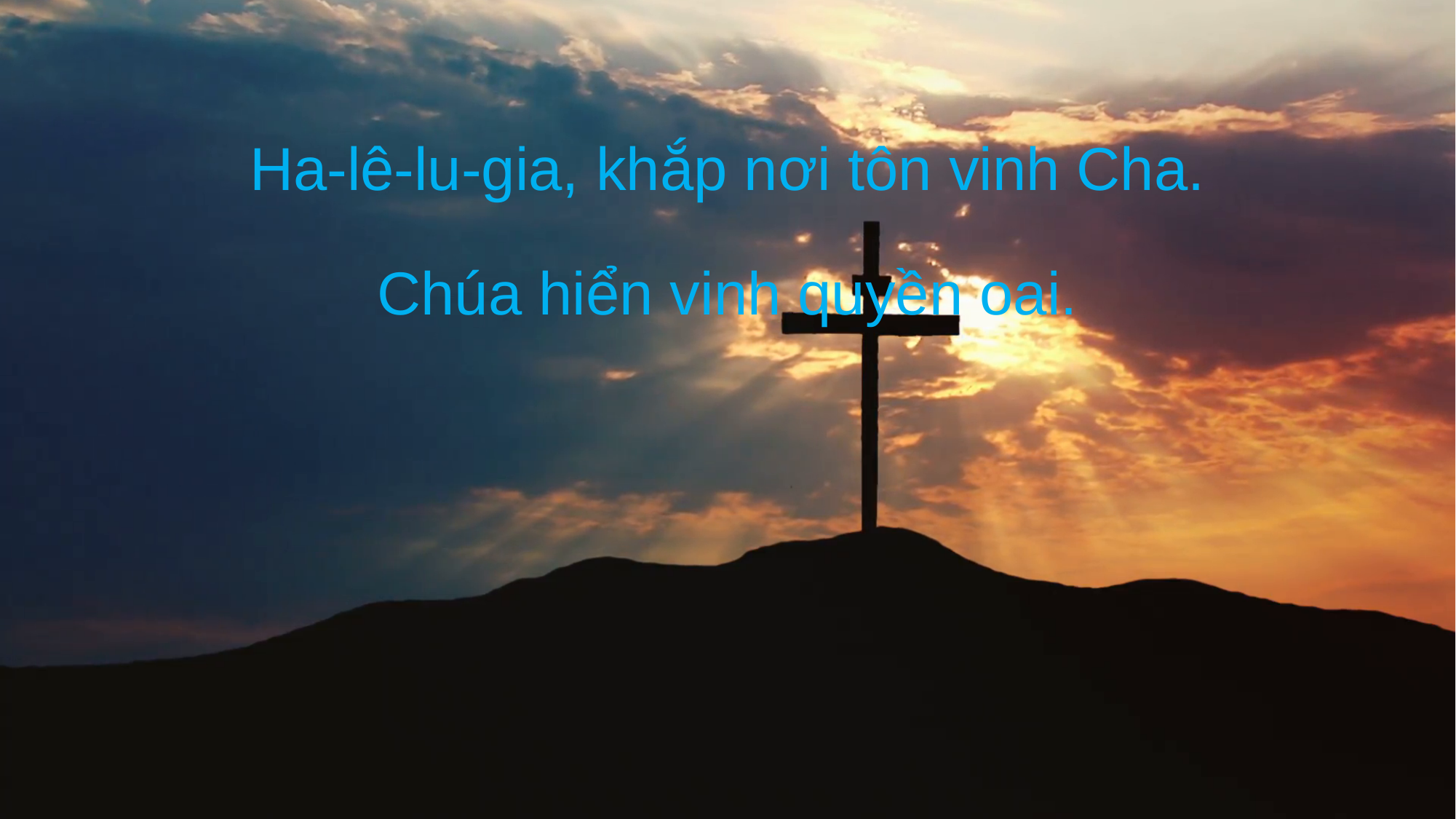

Ha-lê-lu-gia, khắp nơi tôn vinh Cha.
Chúa hiển vinh quyền oai.